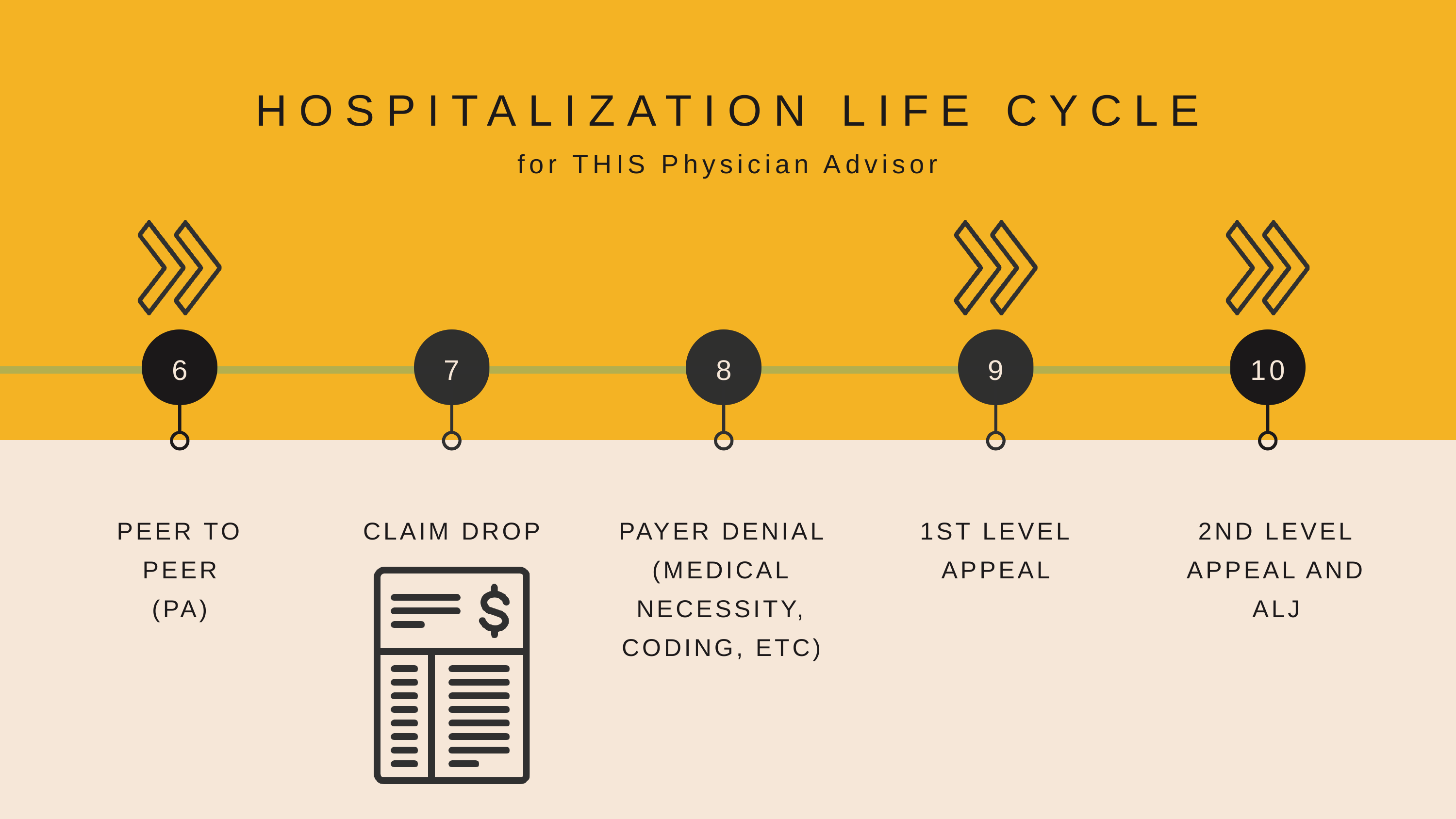

HOSPITALIZATION LIFE CYCLE
for THIS Physician Advisor

6

7

8

9

10

PEER TO PEER
(PA)
CLAIM DROP
PAYER DENIAL
(MEDICAL NECESSITY, CODING, ETC)
1ST LEVEL APPEAL
2ND LEVEL APPEAL AND ALJ